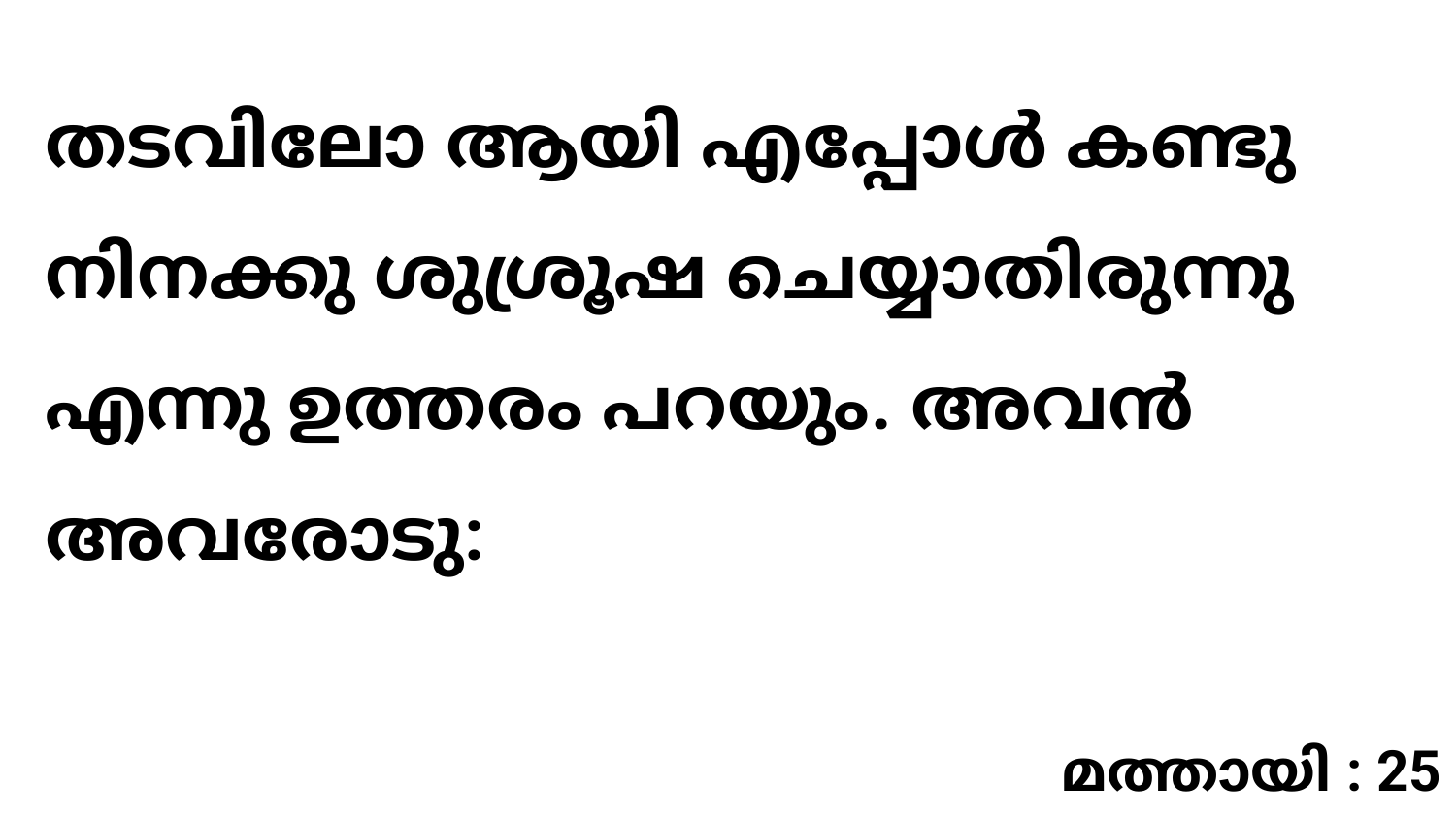

തടവിലോ ആയി എപ്പോൾ കണ്ടു നിനക്കു ശുശ്രൂഷ ചെയ്യാതിരുന്നു എന്നു ഉത്തരം പറയും. അവൻ അവരോടു:
മത്തായി : 25